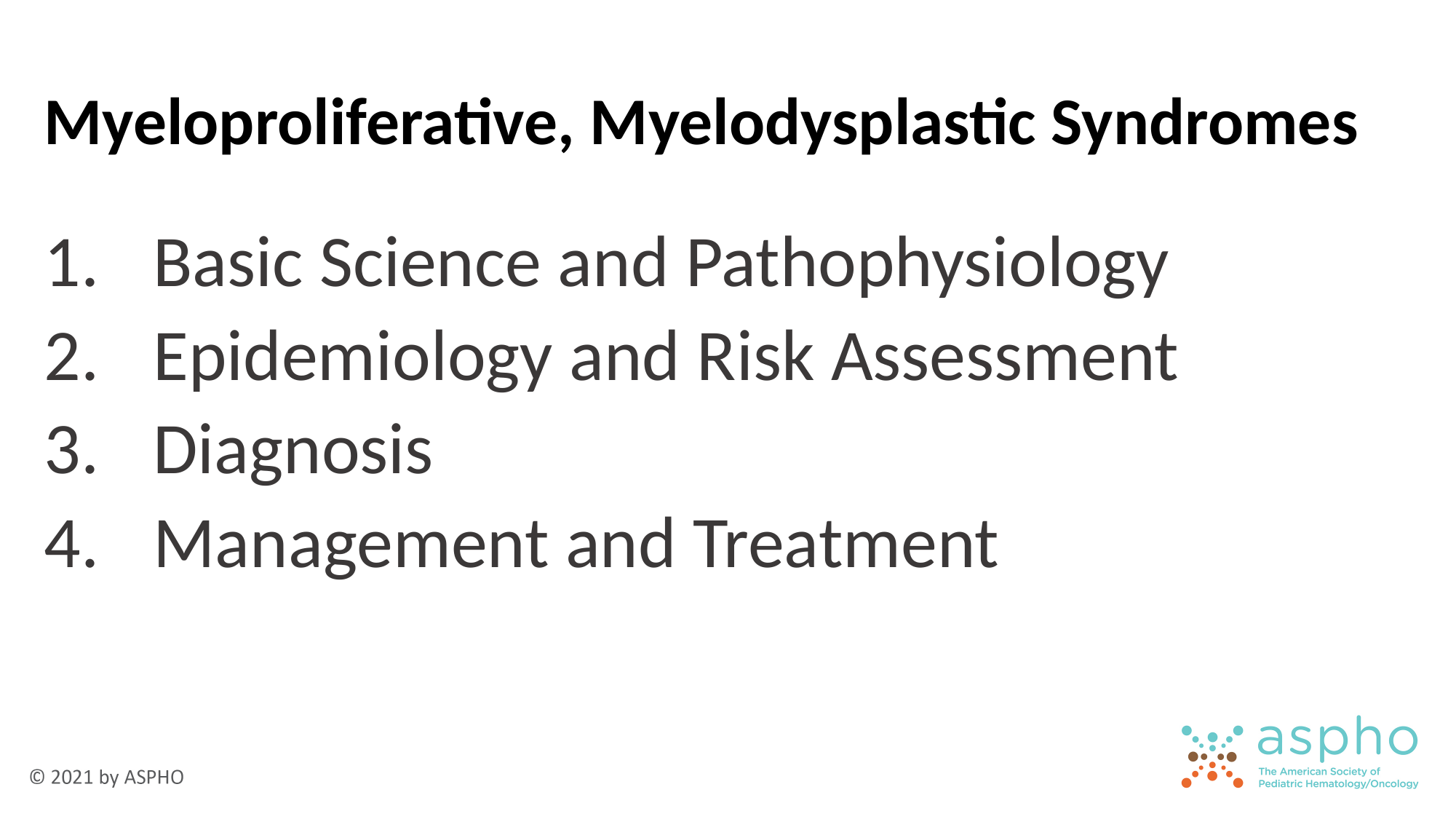

# Myeloproliferative, Myelodysplastic Syndromes
Basic Science and Pathophysiology
Epidemiology and Risk Assessment
Diagnosis
Management and Treatment